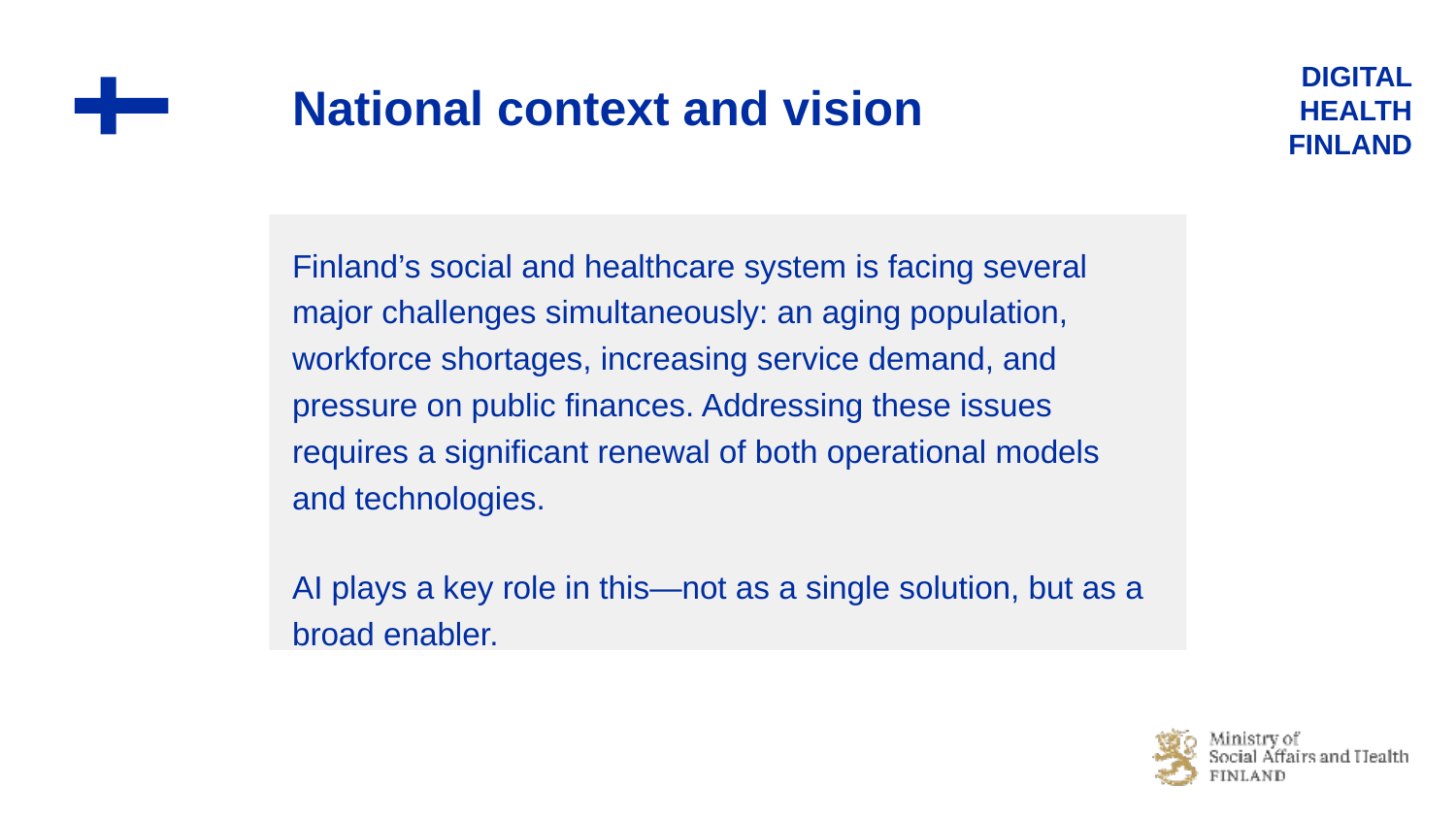

# National context and vision

Finland’s social and healthcare system is facing several major challenges simultaneously: an aging population, workforce shortages, increasing service demand, and pressure on public finances. Addressing these issues requires a significant renewal of both operational models and technologies.
AI plays a key role in this—not as a single solution, but as a broad enabler.